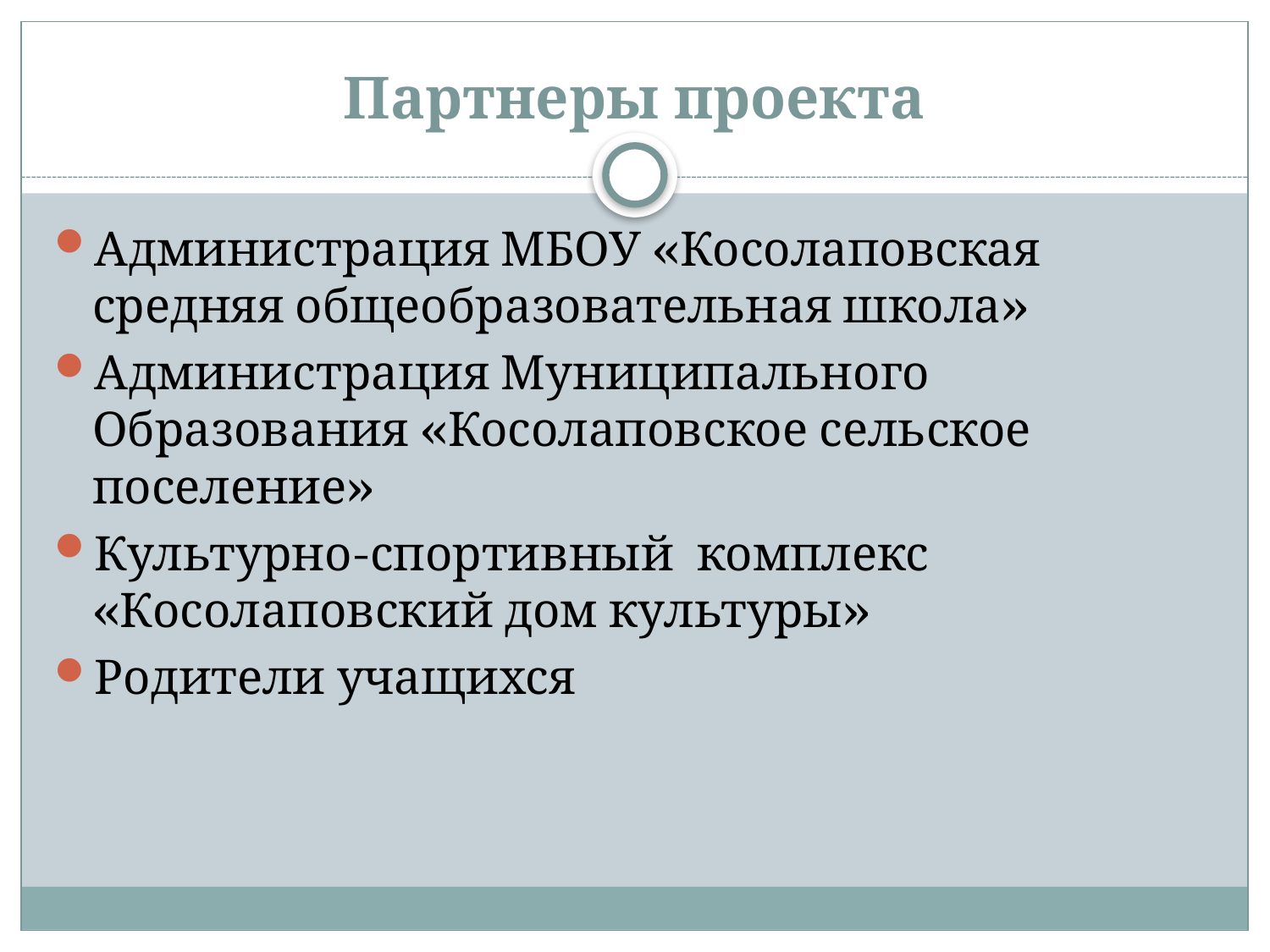

# Партнеры проекта
Администрация МБОУ «Косолаповская средняя общеобразовательная школа»
Администрация Муниципального Образования «Косолаповское сельское поселение»
Культурно-спортивный  комплекс  «Косолаповский дом культуры»
Родители учащихся